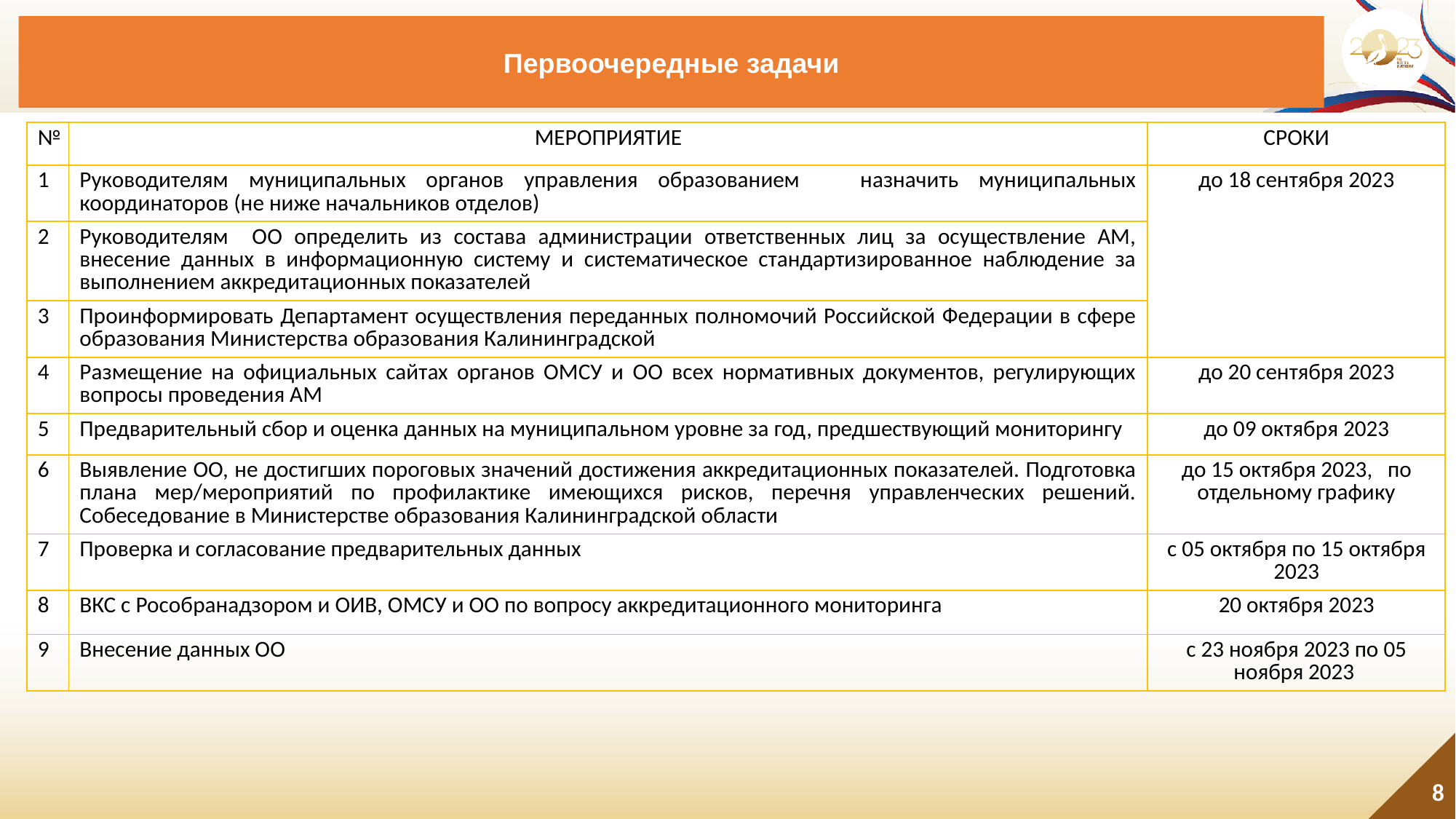

Первоочередные задачи
#
| № | МЕРОПРИЯТИЕ | СРОКИ |
| --- | --- | --- |
| 1 | Руководителям муниципальных органов управления образованием назначить муниципальных координаторов (не ниже начальников отделов) | до 18 сентября 2023 |
| 2 | Руководителям ОО определить из состава администрации ответственных лиц за осуществление АМ, внесение данных в информационную систему и систематическое стандартизированное наблюдение за выполнением аккредитационных показателей |  |
| 3 | Проинформировать Департамент осуществления переданных полномочий Российской Федерации в сфере образования Министерства образования Калининградской |  |
| 4 | Размещение на официальных сайтах органов ОМСУ и ОО всех нормативных документов, регулирующих вопросы проведения АМ | до 20 сентября 2023 |
| 5 | Предварительный сбор и оценка данных на муниципальном уровне за год, предшествующий мониторингу | до 09 октября 2023 |
| 6 | Выявление ОО, не достигших пороговых значений достижения аккредитационных показателей. Подготовка плана мер/мероприятий по профилактике имеющихся рисков, перечня управленческих решений. Собеседование в Министерстве образования Калининградской области | до 15 октября 2023, по отдельному графику |
| 7 | Проверка и согласование предварительных данных | с 05 октября по 15 октября 2023 |
| 8 | ВКС с Рособранадзором и ОИВ, ОМСУ и ОО по вопросу аккредитационного мониторинга | 20 октября 2023 |
| 9 | Внесение данных ОО | с 23 ноября 2023 по 05 ноября 2023 |